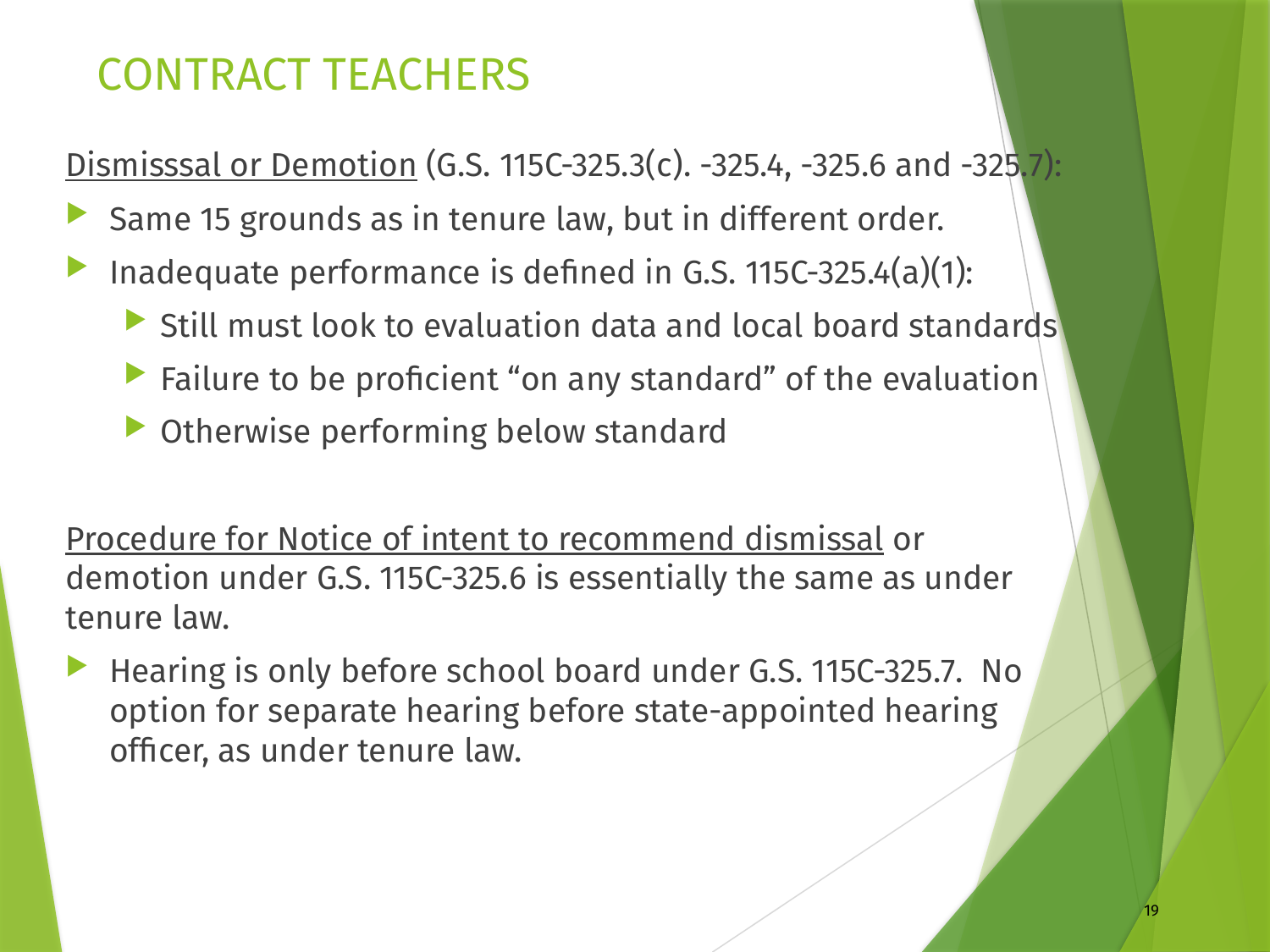

# CONTRACT TEACHERS
Dismisssal or Demotion (G.S. 115C-325.3(c). -325.4, -325.6 and -325.7):
Same 15 grounds as in tenure law, but in different order.
Inadequate performance is defined in G.S. 115C-325.4(a)(1):
Still must look to evaluation data and local board standards
Failure to be proficient “on any standard” of the evaluation
Otherwise performing below standard

Procedure for Notice of intent to recommend dismissal or demotion under G.S. 115C-325.6 is essentially the same as under tenure law.
Hearing is only before school board under G.S. 115C-325.7.  No option for separate hearing before state-appointed hearing officer, as under tenure law.

19